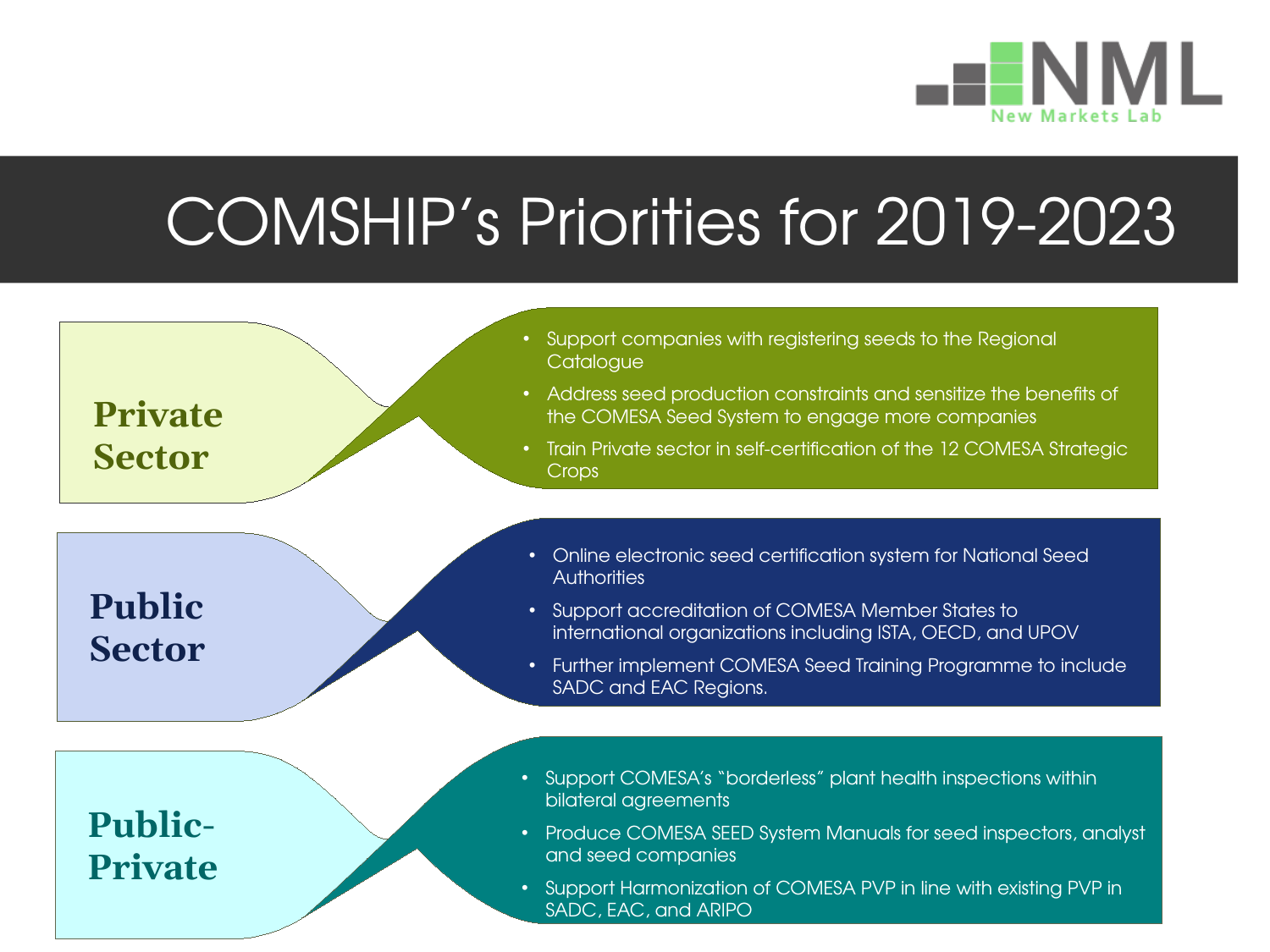

# COMSHIP’s Priorities for 2019-2023

Support companies with registering seeds to the Regional Catalogue
Address seed production constraints and sensitize the benefits of the COMESA Seed System to engage more companies
Train Private sector in self-certification of the 12 COMESA Strategic Crops
Private Sector

Public Sector
Online electronic seed certification system for National Seed Authorities
Support accreditation of COMESA Member States to international organizations including ISTA, OECD, and UPOV
Further implement COMESA Seed Training Programme to include SADC and EAC Regions.

Public- Private
Support COMESA’s “borderless” plant health inspections within bilateral agreements
Produce COMESA SEED System Manuals for seed inspectors, analyst and seed companies
Support Harmonization of COMESA PVP in line with existing PVP in SADC, EAC, and ARIPO